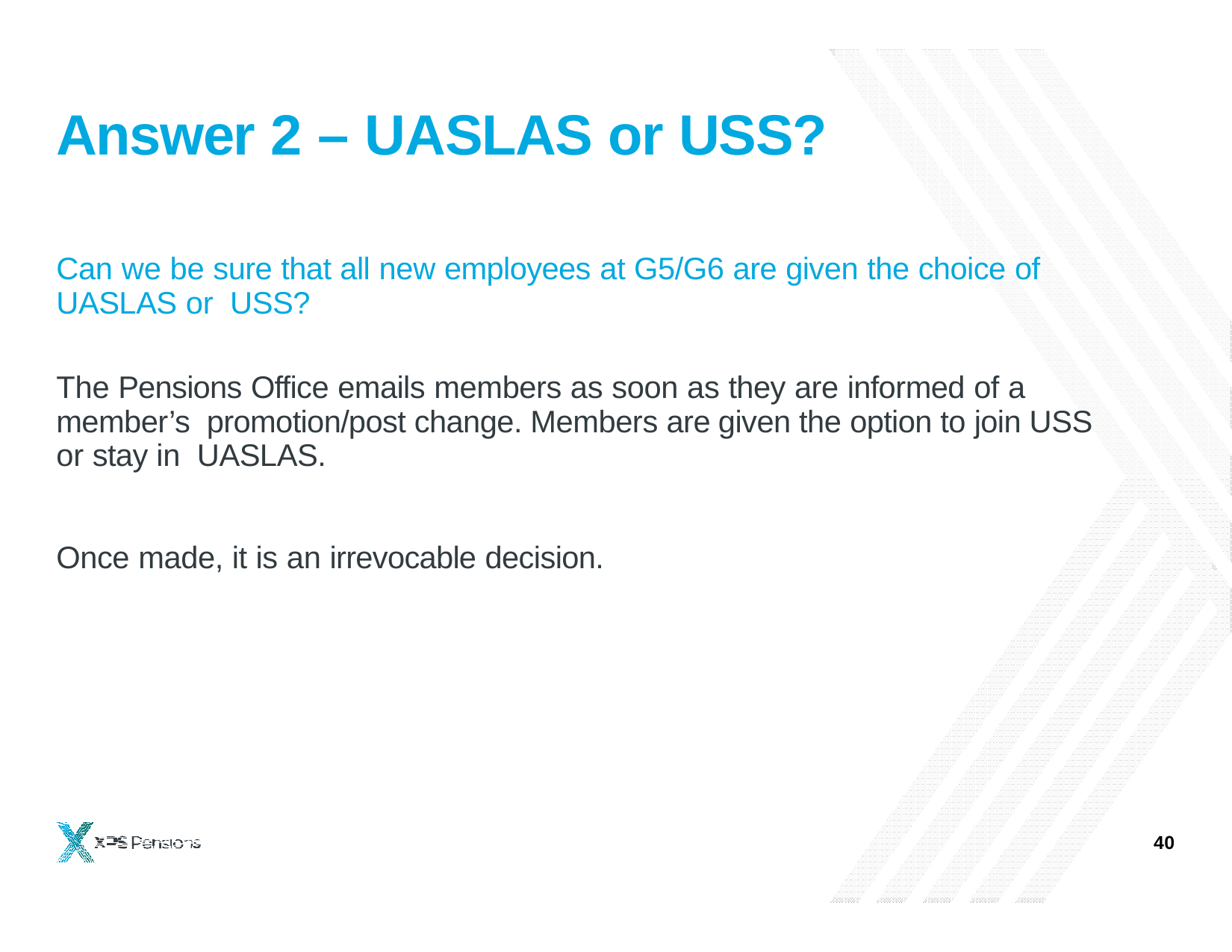

# Answer 2 – UASLAS or USS?
Can we be sure that all new employees at G5/G6 are given the choice of UASLAS or  USS?

The Pensions Office emails members as soon as they are informed of a member’s  promotion/post change. Members are given the option to join USS or stay in  UASLAS.

Once made, it is an irrevocable decision.
40